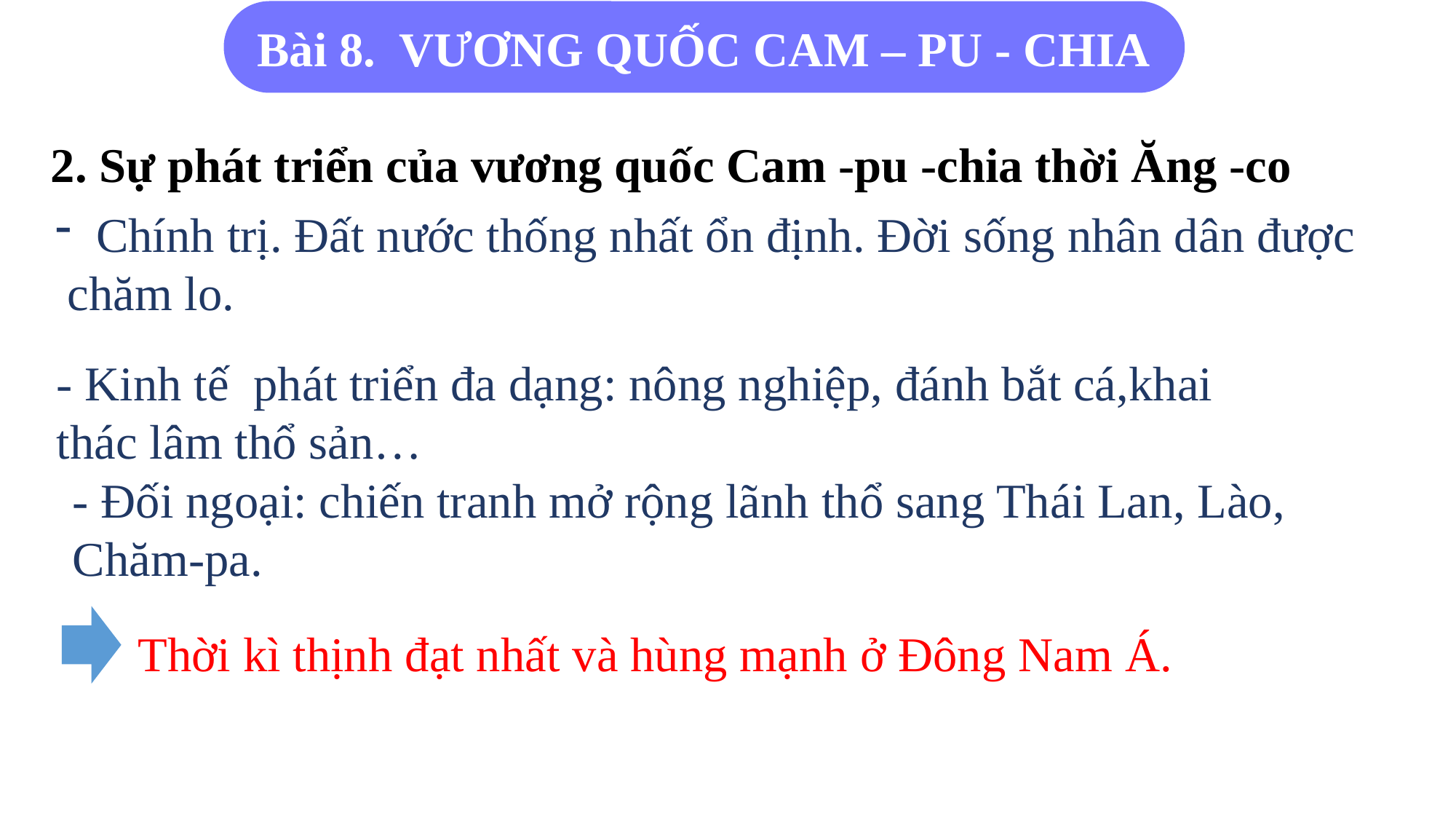

Bài 8.  VƯƠNG QUỐC CAM – PU - CHIA
2. Sự phát triển của vương quốc Cam -pu -chia thời Ăng -co
Chính trị. Đất nước thống nhất ổn định. Đời sống nhân dân được
 chăm lo.
- Kinh tế  phát triển đa dạng: nông nghiệp, đánh bắt cá,khai thác lâm thổ sản…
- Đối ngoại: chiến tranh mở rộng lãnh thổ sang Thái Lan, Lào, Chăm-pa.

    Thời kì thịnh đạt nhất và hùng mạnh ở Đông Nam Á.